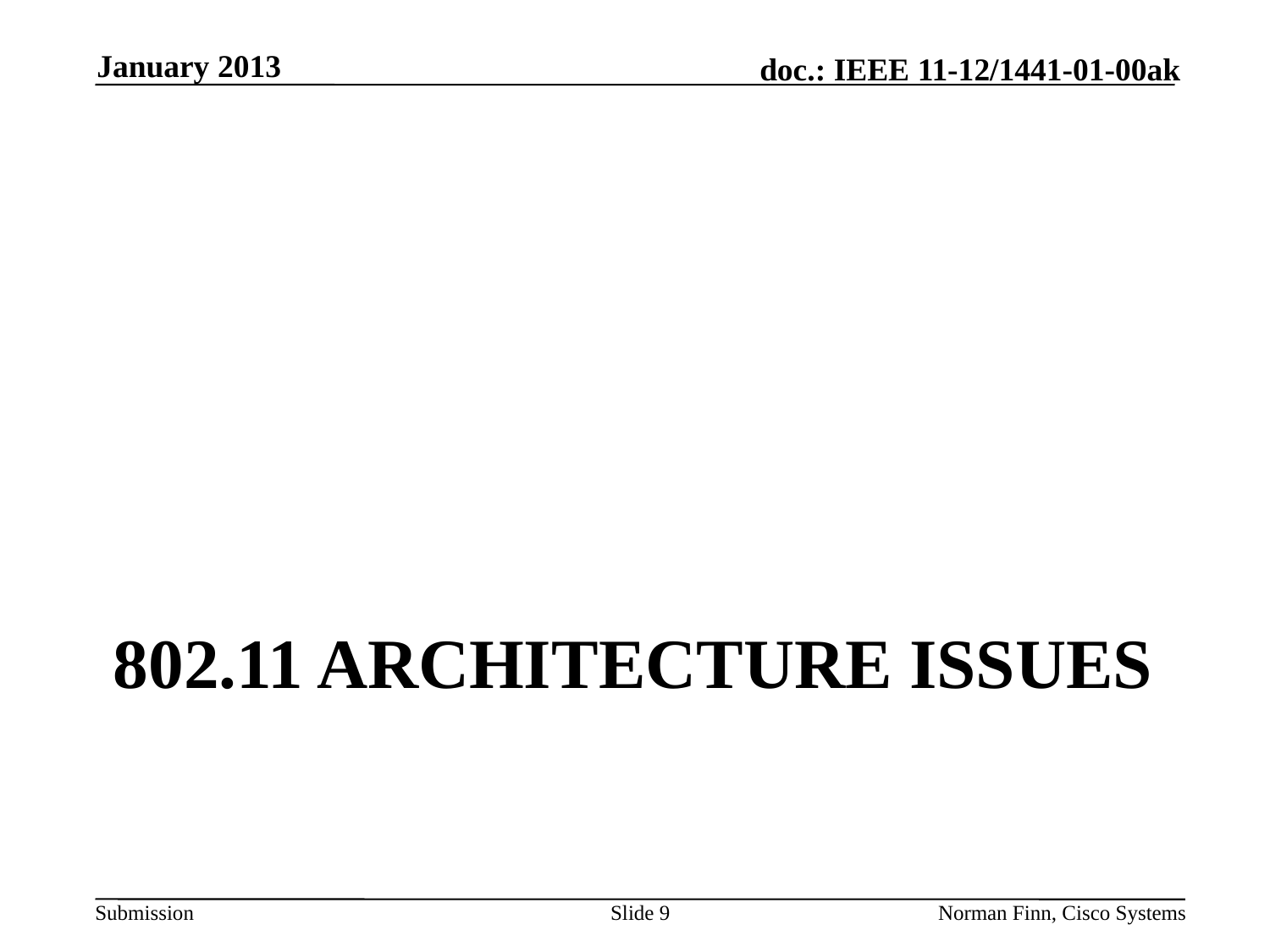

January 2013
# 802.11 ARCHITECTURE ISSUES
Slide 9
Norman Finn, Cisco Systems